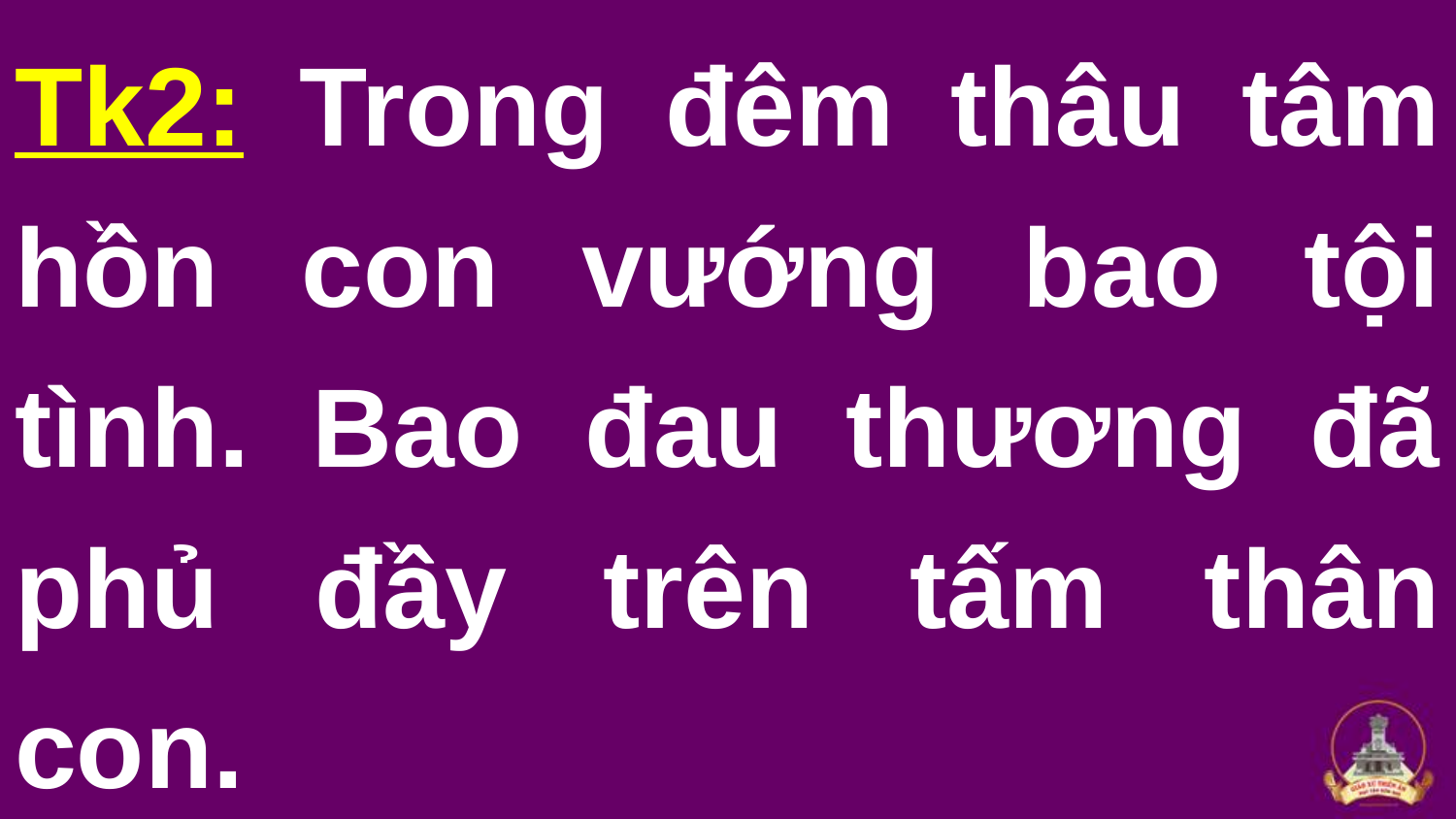

# Tk2: Trong đêm thâu tâm hồn con vướng bao tội tình. Bao đau thương đã phủ đầy trên tấm thân con.